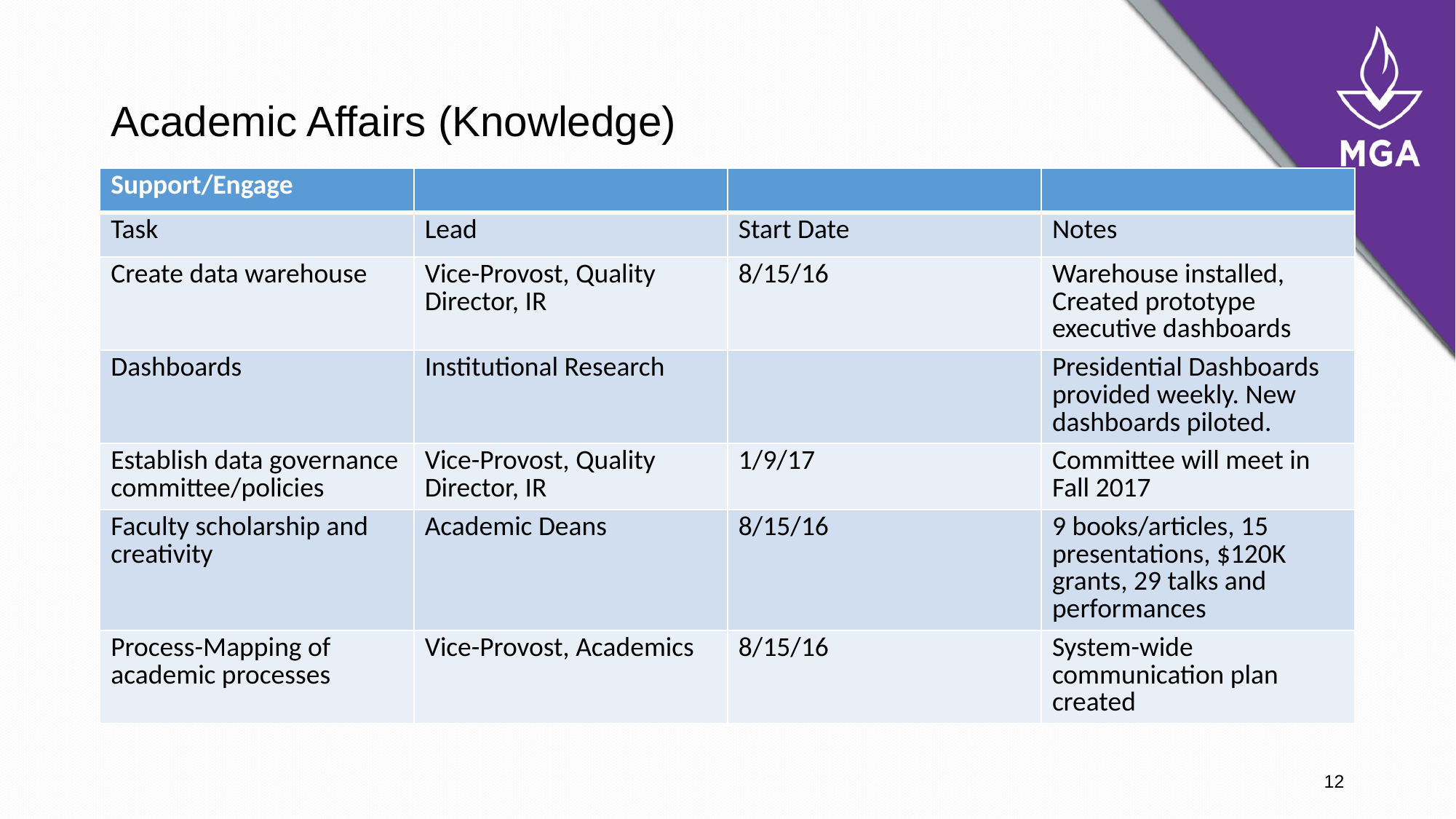

# Academic Affairs (Knowledge)
| Support/Engage |  |  |  |
| --- | --- | --- | --- |
| Task | Lead | Start Date | Notes |
| Create data warehouse | Vice-Provost, Quality Director, IR | 8/15/16 | Warehouse installed, Created prototype executive dashboards |
| Dashboards | Institutional Research |  | Presidential Dashboards provided weekly. New dashboards piloted. |
| Establish data governance committee/policies | Vice-Provost, Quality Director, IR | 1/9/17 | Committee will meet in Fall 2017 |
| Faculty scholarship and creativity | Academic Deans | 8/15/16 | 9 books/articles, 15 presentations, $120K grants, 29 talks and performances |
| Process-Mapping of academic processes | Vice-Provost, Academics | 8/15/16 | System-wide communication plan created |
12